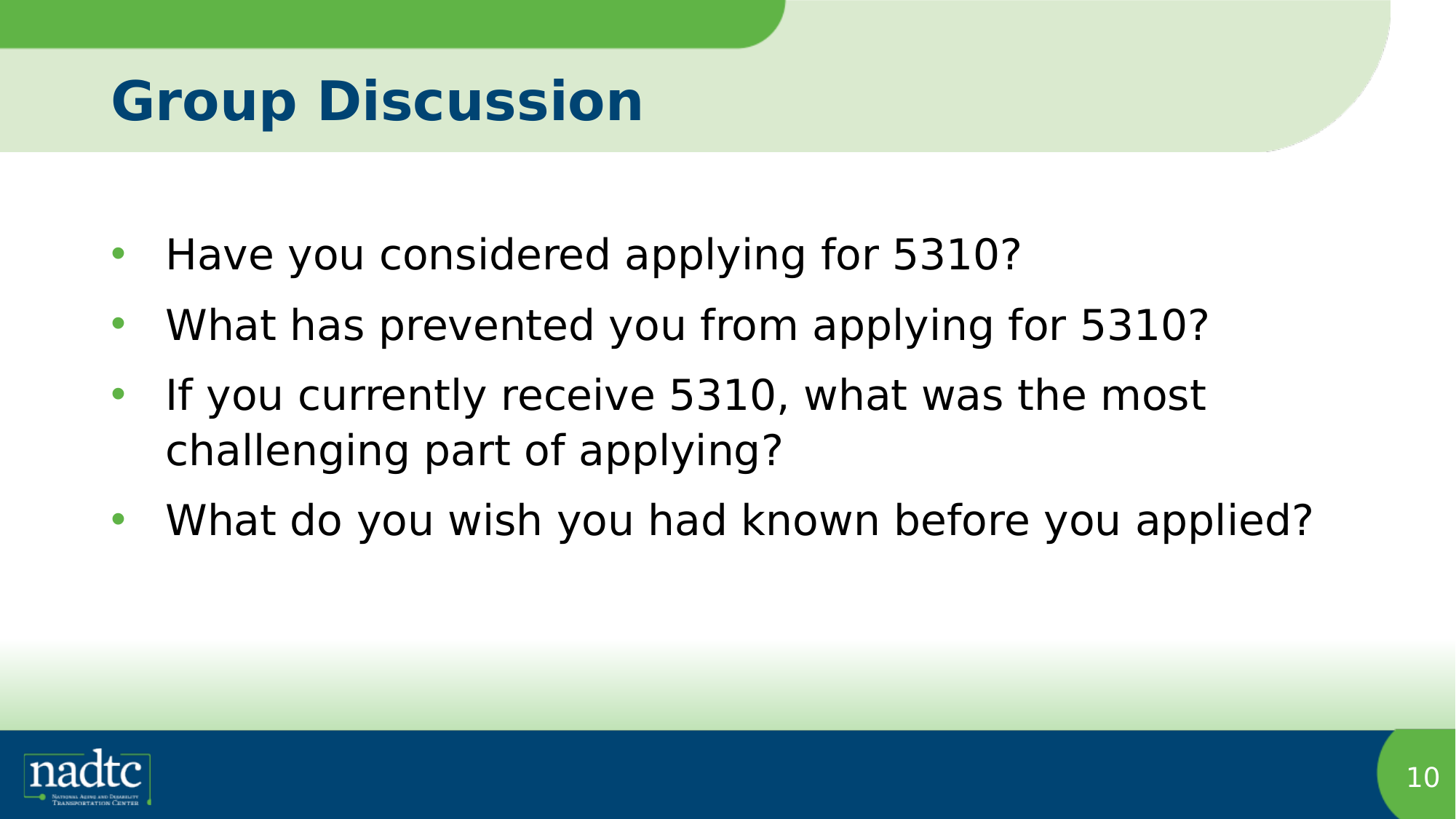

# Group Discussion
Have you considered applying for 5310?
What has prevented you from applying for 5310?
If you currently receive 5310, what was the most challenging part of applying?
What do you wish you had known before you applied?

10